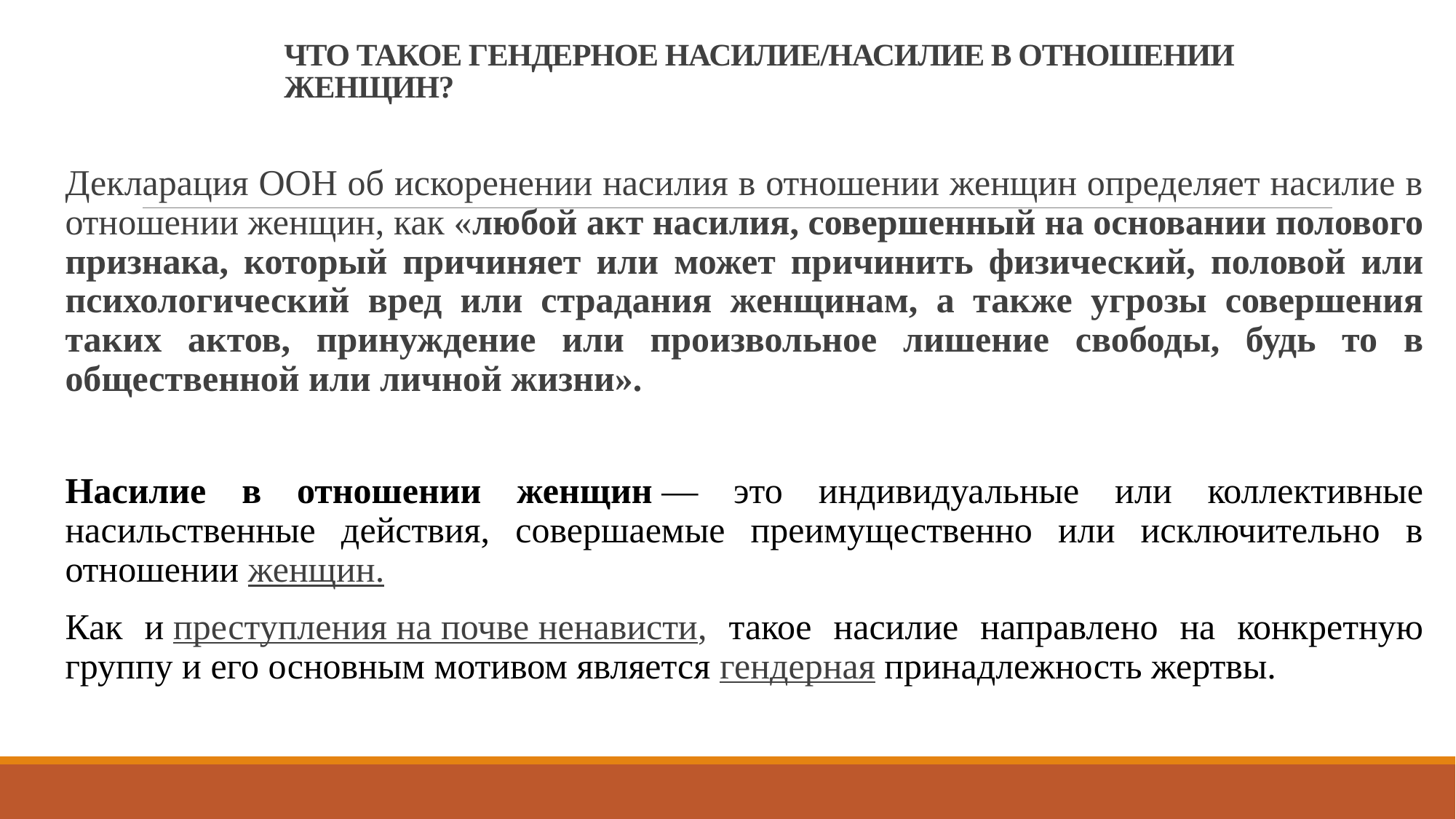

# ЧТО ТАКОЕ ГЕНДЕРНОЕ НАСИЛИЕ/НАСИЛИЕ В ОТНОШЕНИИ ЖЕНЩИН?
Декларация ООН об искоренении насилия в отношении женщин определяет насилие в отношении женщин, как «любой акт насилия, совершенный на основании полового признака, который причиняет или может причинить физический, половой или психологический вред или страдания женщинам, а также угрозы совершения таких актов, принуждение или произвольное лишение свободы, будь то в общественной или личной жизни».

Насилие в отношении женщин — это индивидуальные или коллективные насильственные действия, совершаемые преимущественно или исключительно в отношении женщин.
Как и преступления на почве ненависти, такое насилие направлено на конкретную группу и его основным мотивом является гендерная принадлежность жертвы.